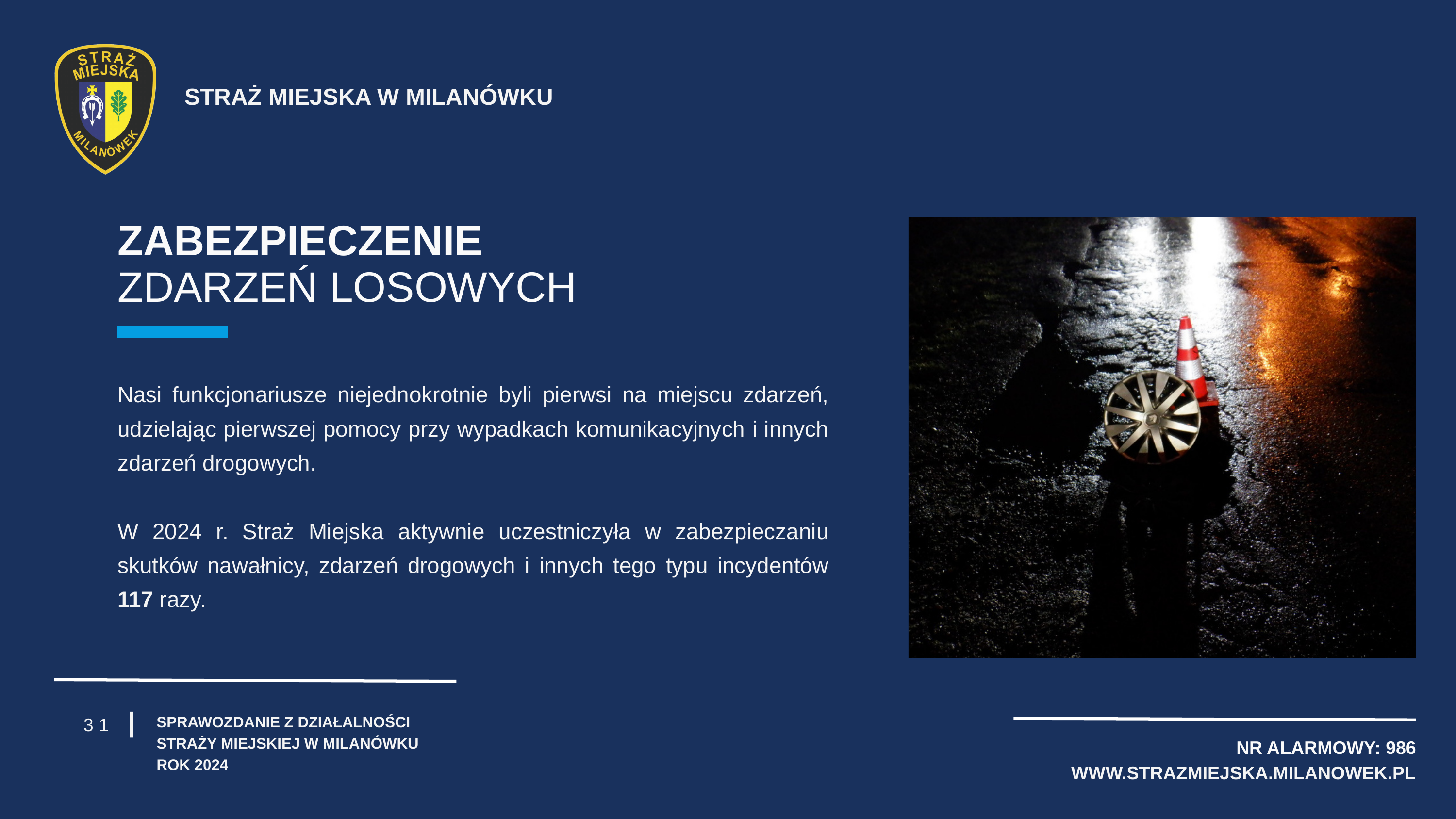

STRAŻ MIEJSKA W MILANÓWKU
ZABEZPIECZENIE
ZDARZEŃ LOSOWYCH

Nasi funkcjonariusze niejednokrotnie byli pierwsi na miejscu zdarzeń, udzielając pierwszej pomocy przy wypadkach komunikacyjnych i innych zdarzeń drogowych.

W 2024 r. Straż Miejska aktywnie uczestniczyła w zabezpieczaniu skutków nawałnicy, zdarzeń drogowych i innych tego typu incydentów 117 razy.

31
SPRAWOZDANIE Z DZIAŁALNOŚCI
STRAŻY MIEJSKIEJ W MILANÓWKU
ROK 2024

NR ALARMOWY: 986
WWW.STRAZMIEJSKA.MILANOWEK.PL